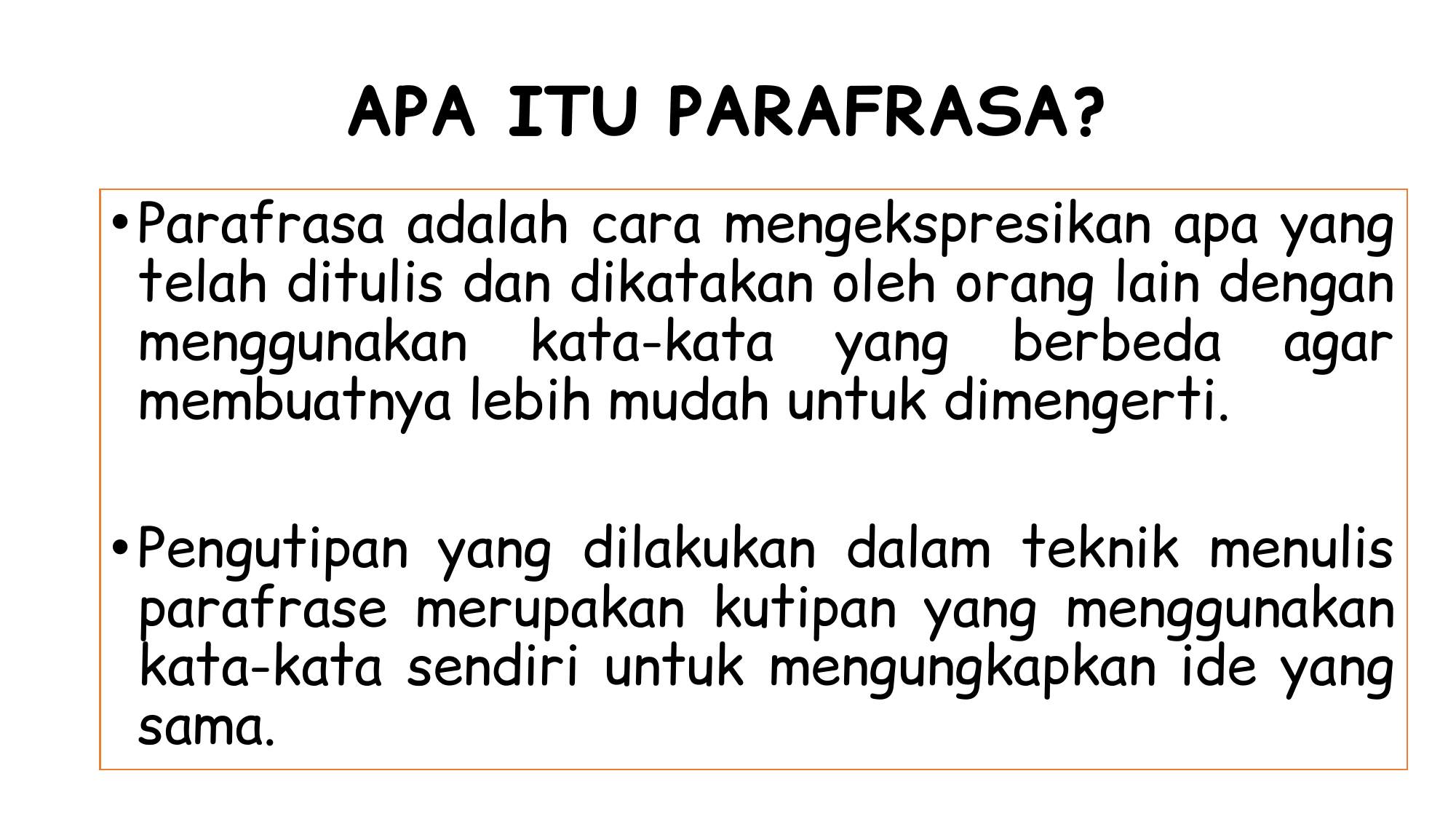

# APA ITU PARAFRASA?
Parafrasa adalah cara mengekspresikan apa yang telah ditulis dan dikatakan oleh orang lain dengan menggunakan kata-kata yang berbeda agar membuatnya lebih mudah untuk dimengerti.

Pengutipan yang dilakukan dalam teknik menulis parafrase merupakan kutipan yang menggunakan kata-kata sendiri untuk mengungkapkan ide yang sama.